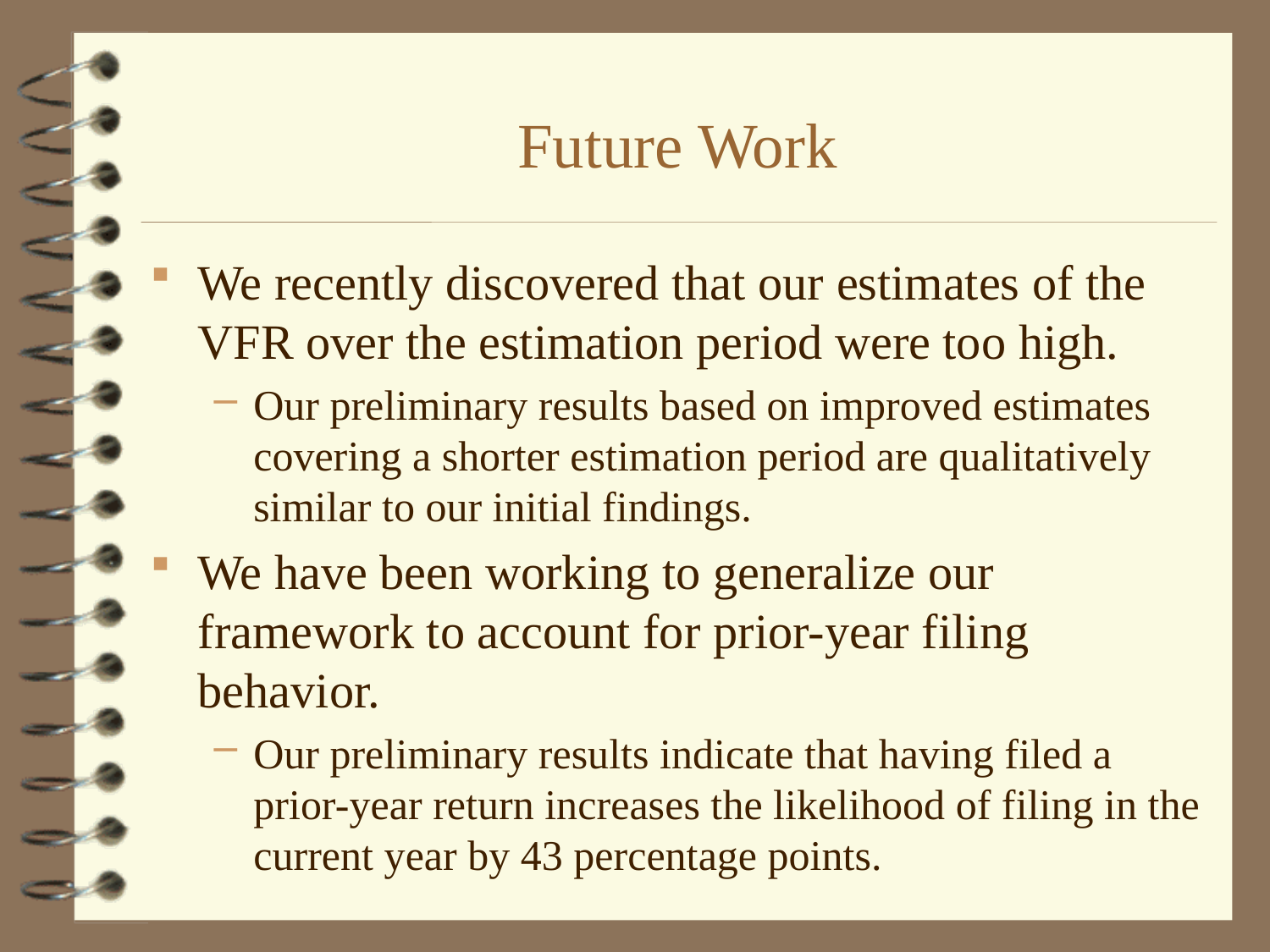

# Future Work
We recently discovered that our estimates of the VFR over the estimation period were too high.
Our preliminary results based on improved estimates covering a shorter estimation period are qualitatively similar to our initial findings.
We have been working to generalize our framework to account for prior-year filing behavior.
Our preliminary results indicate that having filed a prior-year return increases the likelihood of filing in the current year by 43 percentage points.